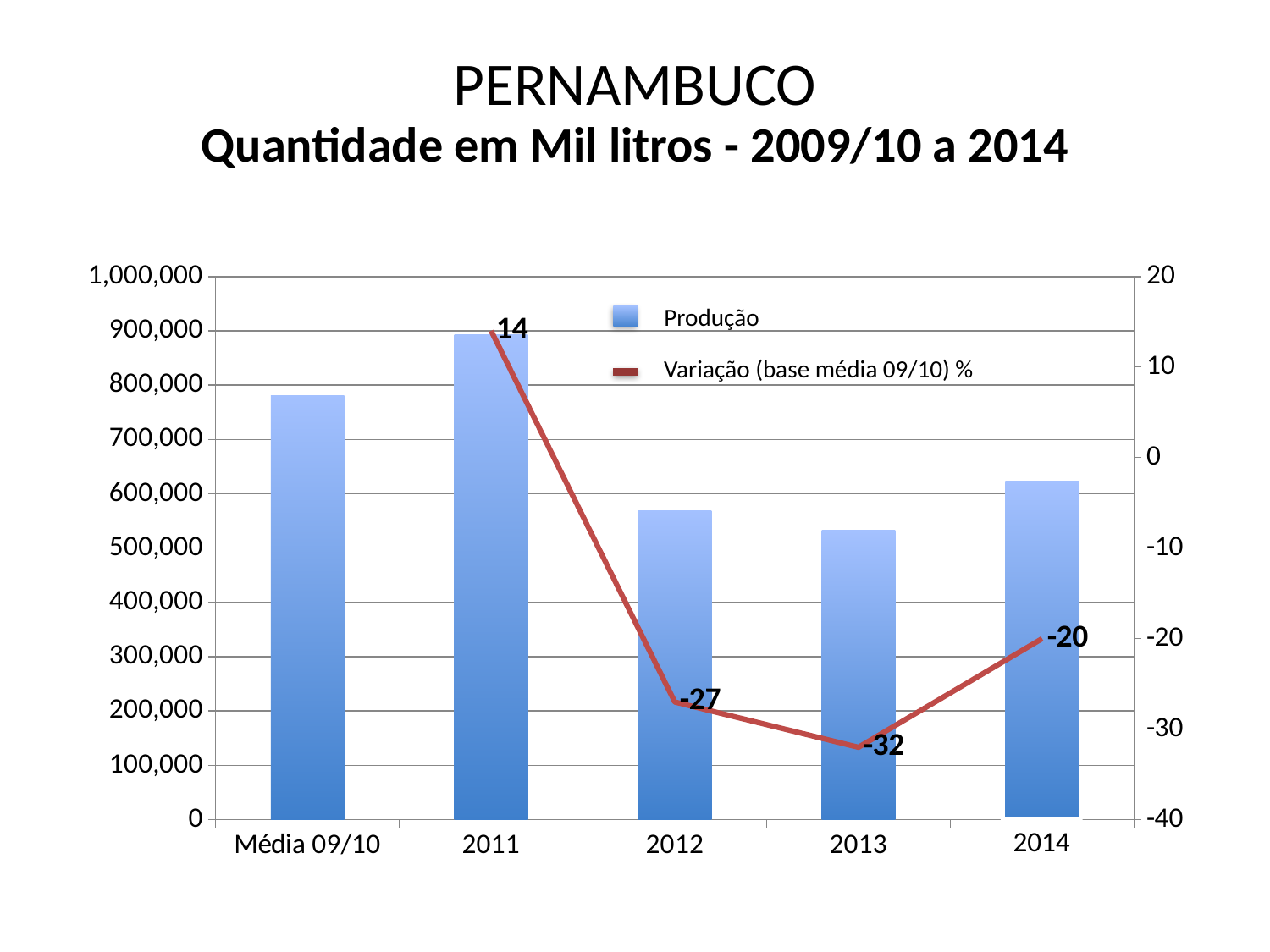

# PERNAMBUCO
Quantidade em Mil litros - 2009/10 a 2014

### Chart

| Category |  |  |
|---|---|---|
| Média 09/10 | 780943.5 | None |
| 2011 | 893415.0 | 14.0 |
| 2012 | 568144.0 | -27.0 |
| 2013 | 532675.0 | -32.0 |
| 2014* | 622872.0 | -20.0 |
Produção

Variação (base média 09/10) %

2014